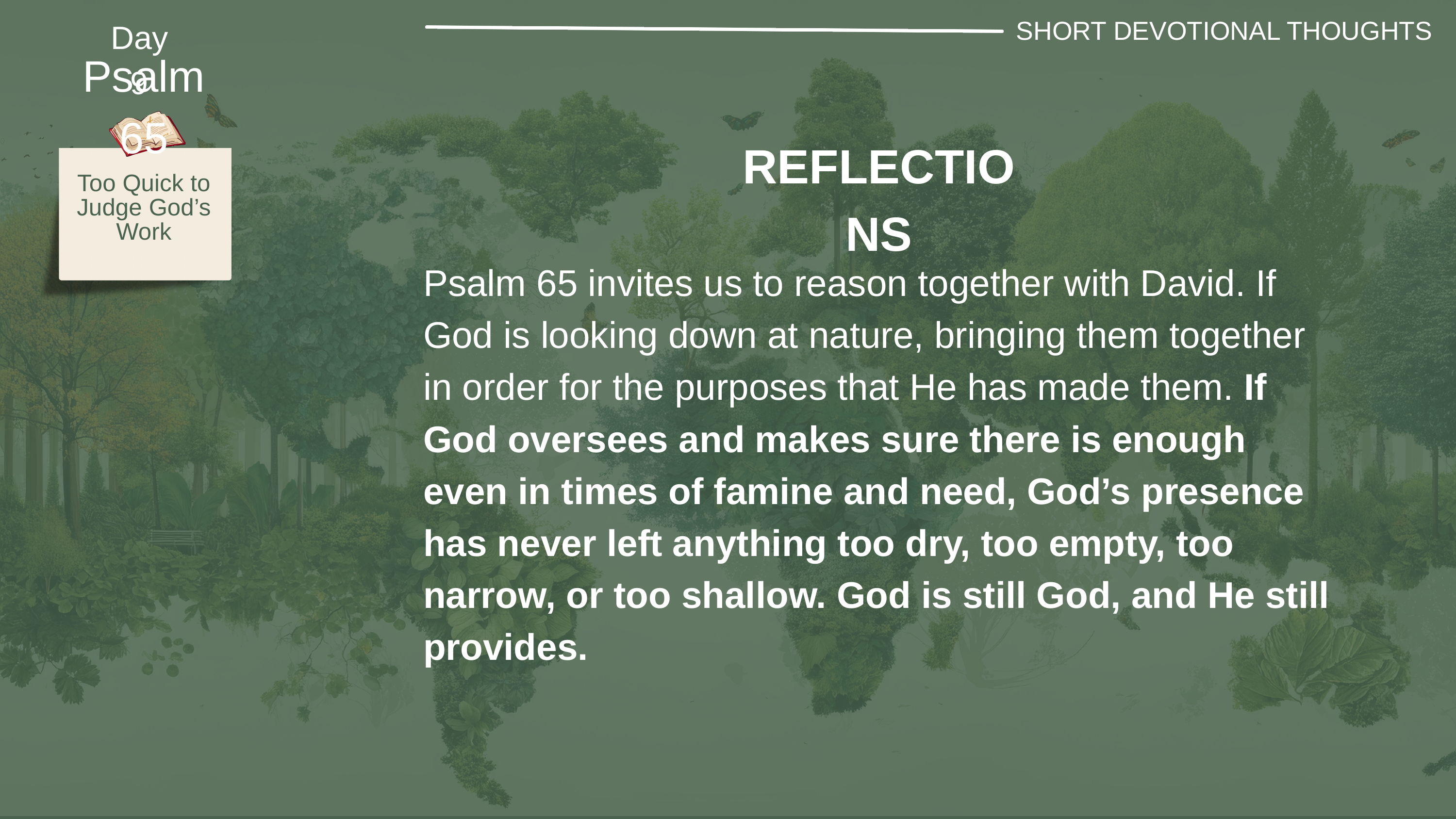

SHORT DEVOTIONAL THOUGHTS
Day 9

Psalm 65

REFLECTIONS

Too Quick to Judge God’s Work
Psalm 65 invites us to reason together with David. If God is looking down at nature, bringing them together in order for the purposes that He has made them. If God oversees and makes sure there is enough even in times of famine and need, God’s presence has never left anything too dry, too empty, too narrow, or too shallow. God is still God, and He still provides.